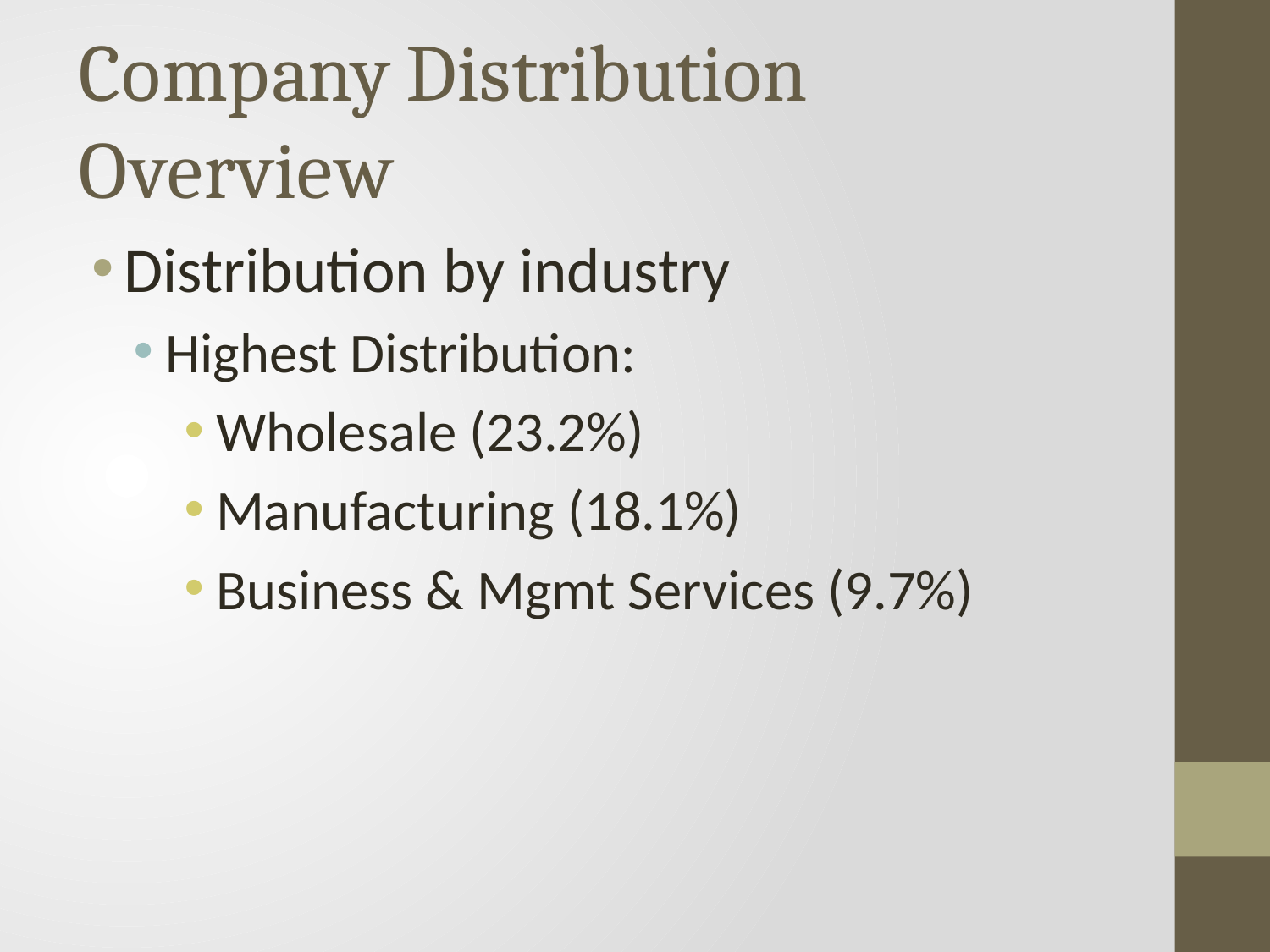

# Company Distribution Overview
Distribution by industry
Highest Distribution:
Wholesale (23.2%)
Manufacturing (18.1%)
Business & Mgmt Services (9.7%)